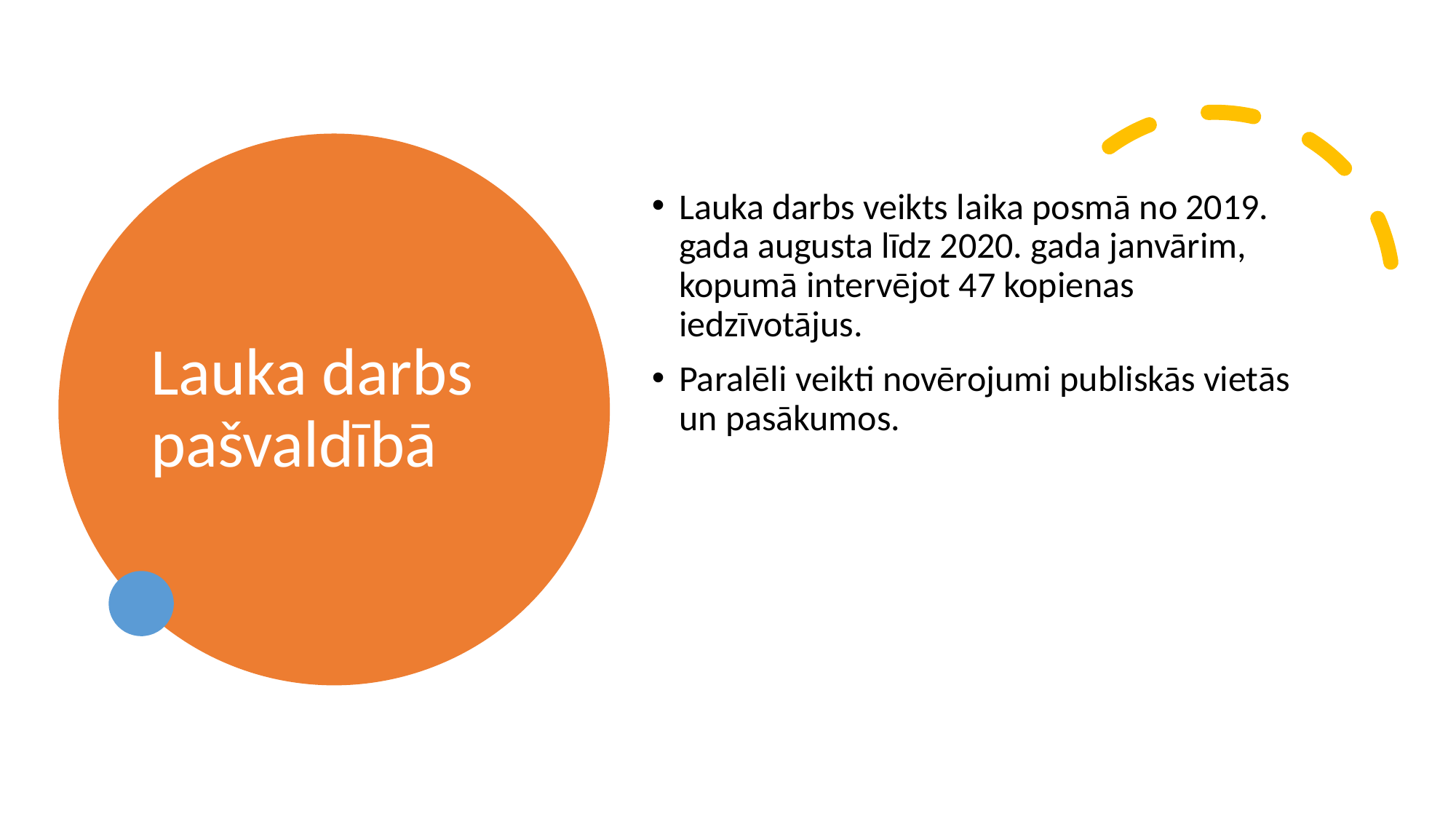

# Lauka darbs pašvaldībā
Lauka darbs veikts laika posmā no 2019. gada augusta līdz 2020. gada janvārim, kopumā intervējot 47 kopienas iedzīvotājus.
Paralēli veikti novērojumi publiskās vietās un pasākumos.